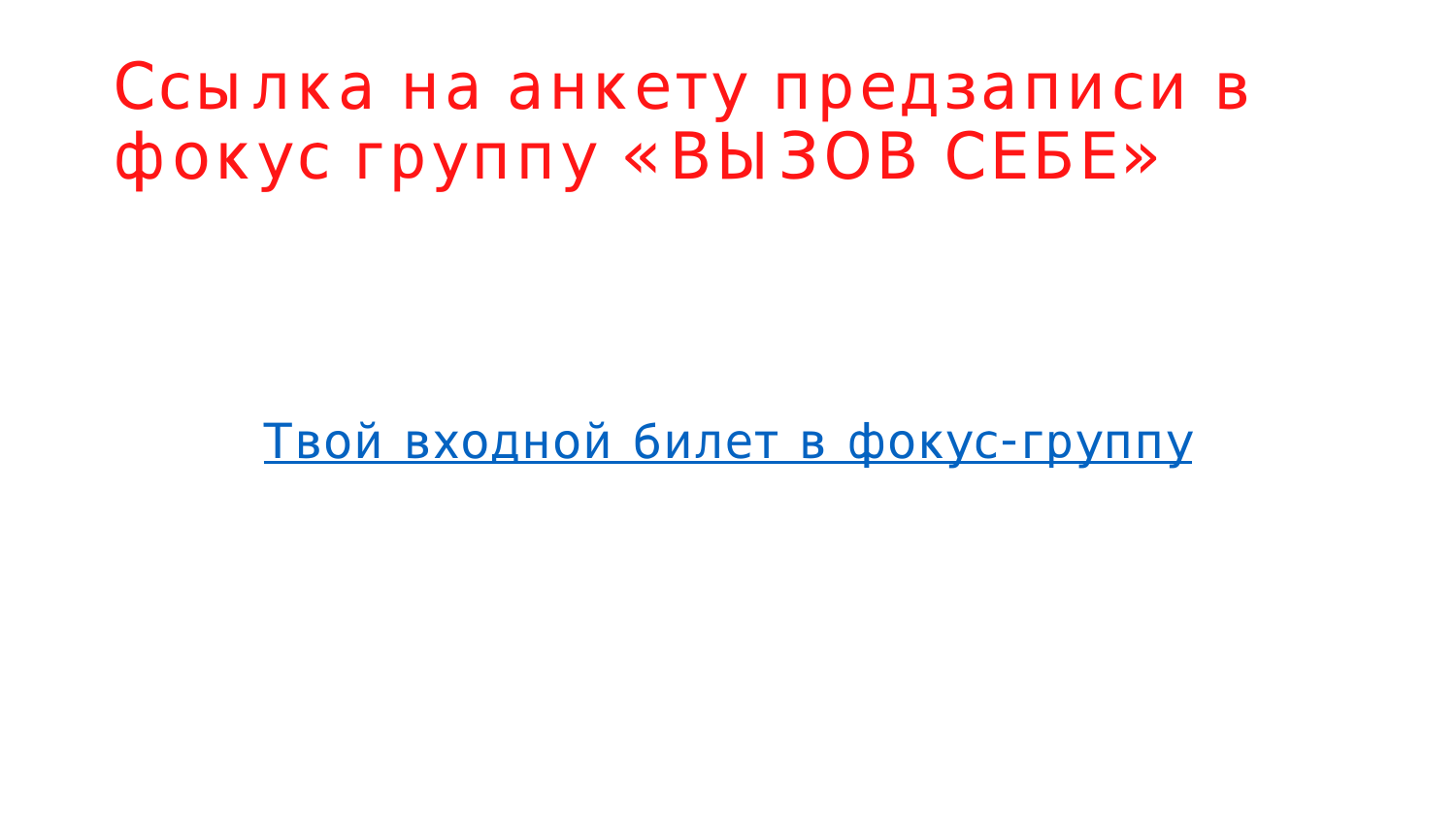

# Ссылка на анкету предзаписи в фокус группу «ВЫЗОВ СЕБЕ»
Твой входной билет в фокус-группу